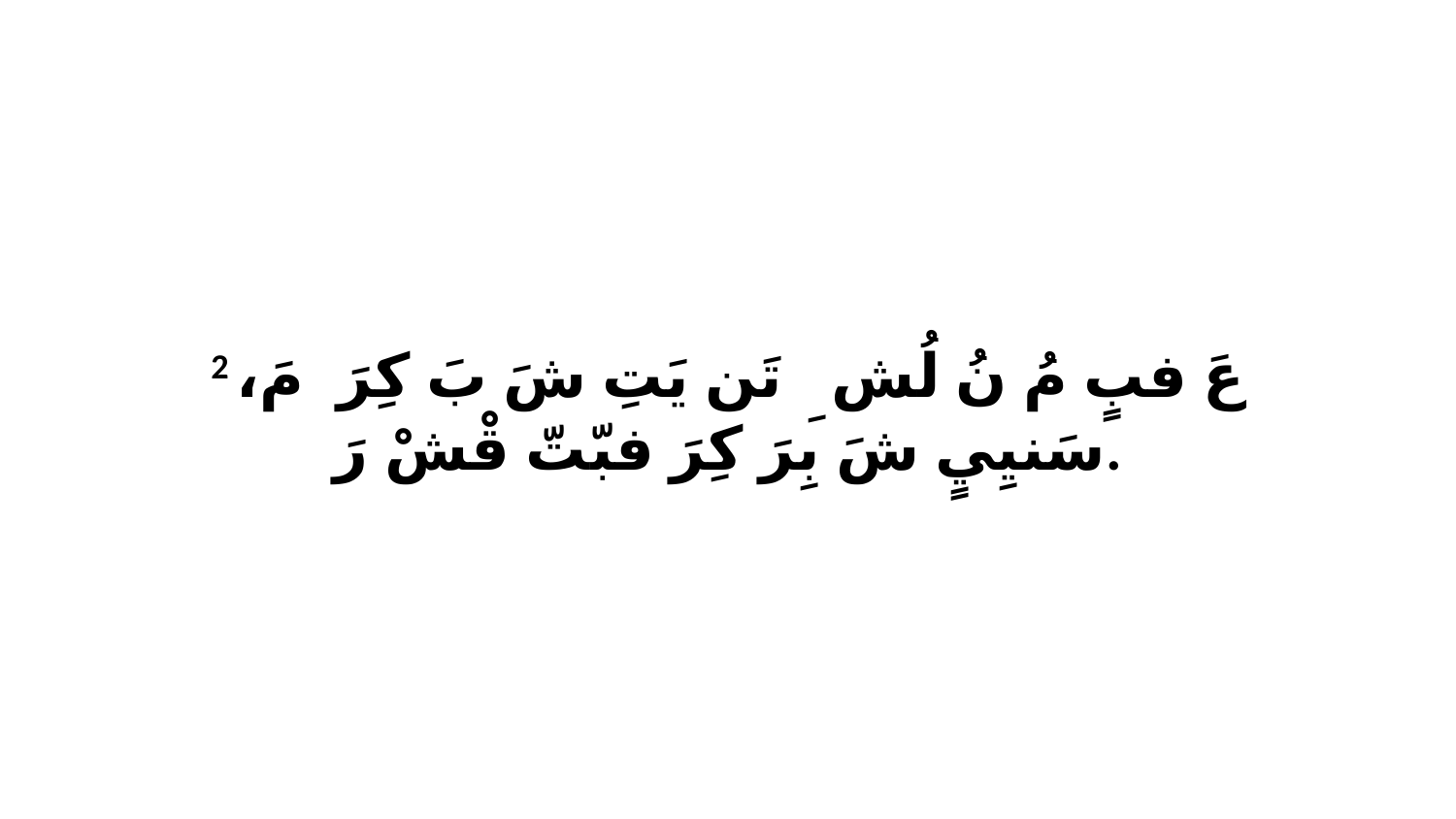

2 عَ فبٍ مُ نُ لُشِ ﭑ تَن يَتِ شَ بَ كِرَ مَ،ﭑ سَنيِيٍ شَ بِرَ كِرَ فبّتّ قْشْ رَ.